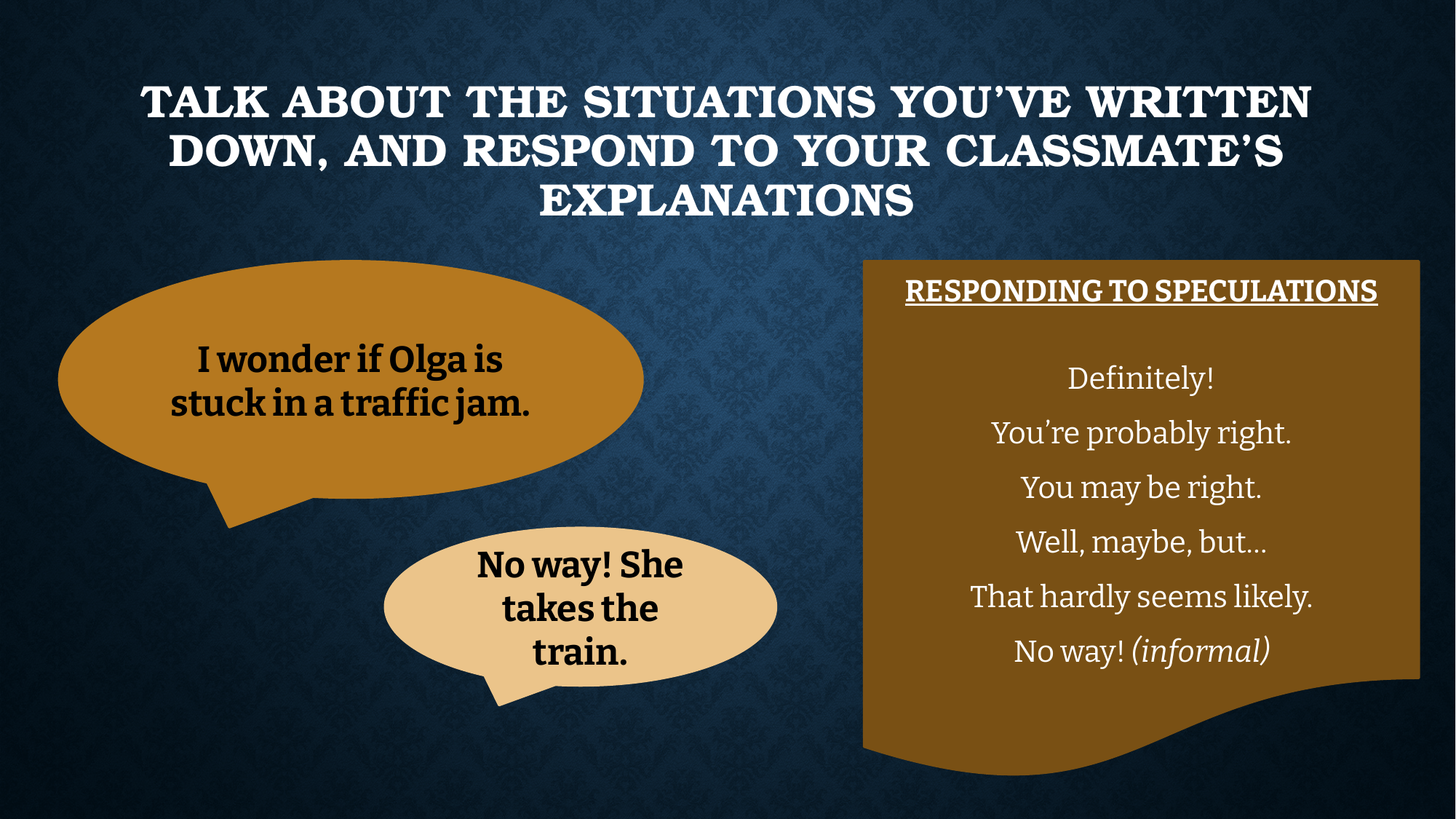

# talk about the situations you’ve written down, and respond to your classmate’s explanations
I wonder if Olga is stuck in a traffic jam.
RESPONDING TO SPECULATIONS

Definitely!
You’re probably right.
You may be right.
Well, maybe, but…
That hardly seems likely.
No way! (informal)
No way! She takes the train.